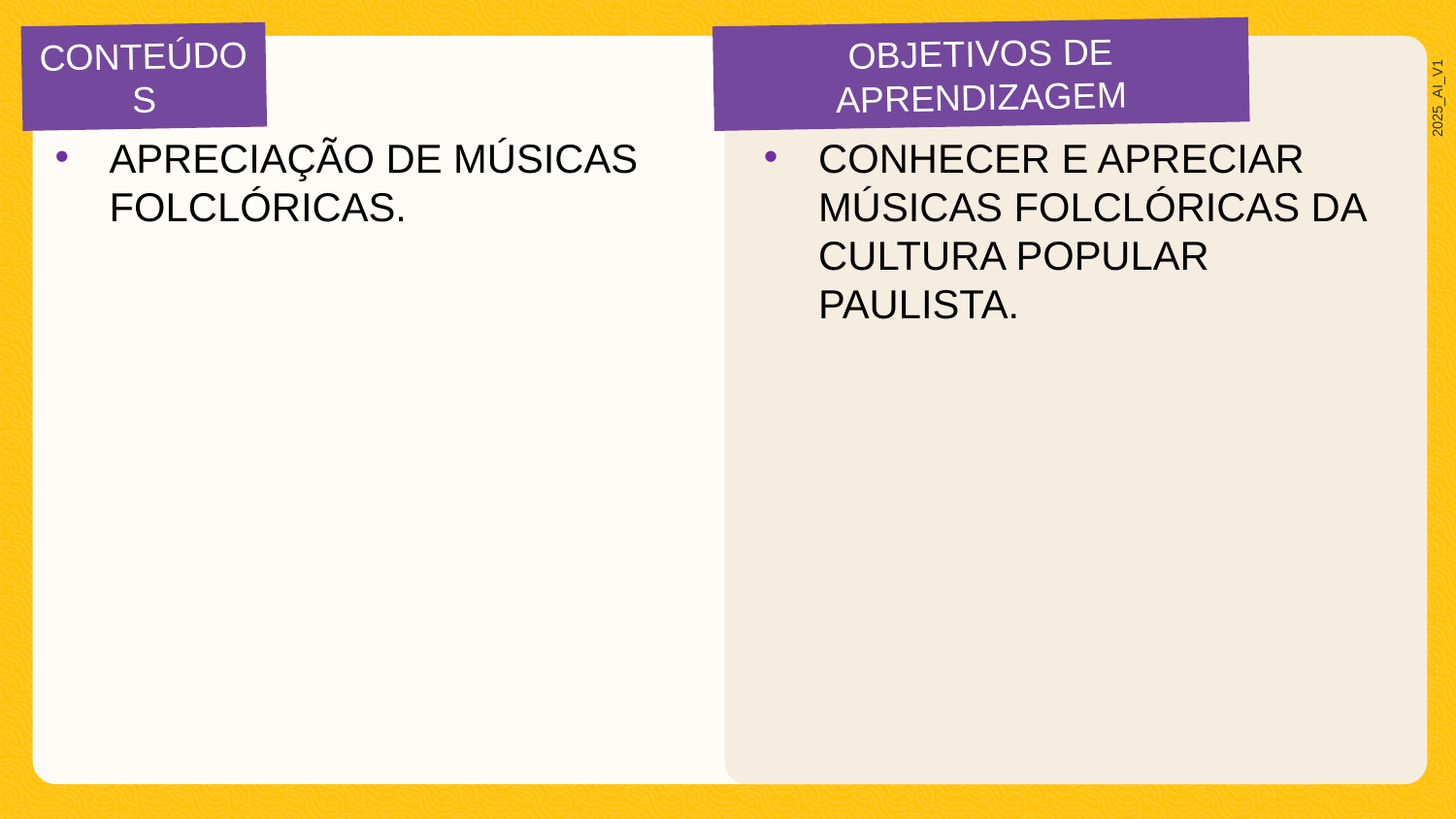

APRECIAÇÃO DE MÚSICAS FOLCLÓRICAS.

CONHECER E APRECIAR MÚSICAS FOLCLÓRICAS DA CULTURA POPULAR PAULISTA.